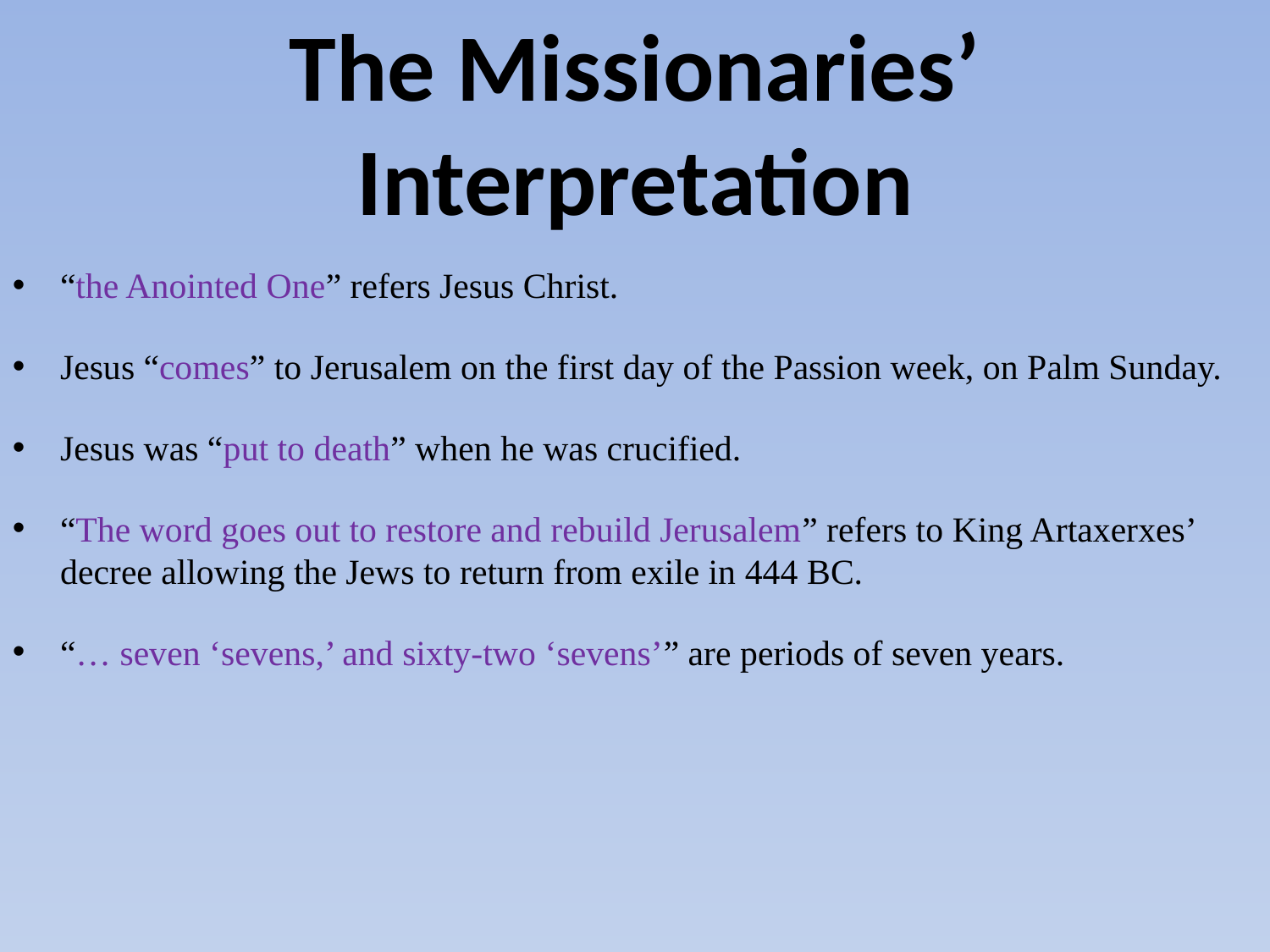

The Missionaries’ Interpretation
“the Anointed One” refers Jesus Christ.
Jesus “comes” to Jerusalem on the first day of the Passion week, on Palm Sunday.
Jesus was “put to death” when he was crucified.
“The word goes out to restore and rebuild Jerusalem” refers to King Artaxerxes’ decree allowing the Jews to return from exile in 444 BC.
“… seven ‘sevens,’ and sixty-two ‘sevens’” are periods of seven years.